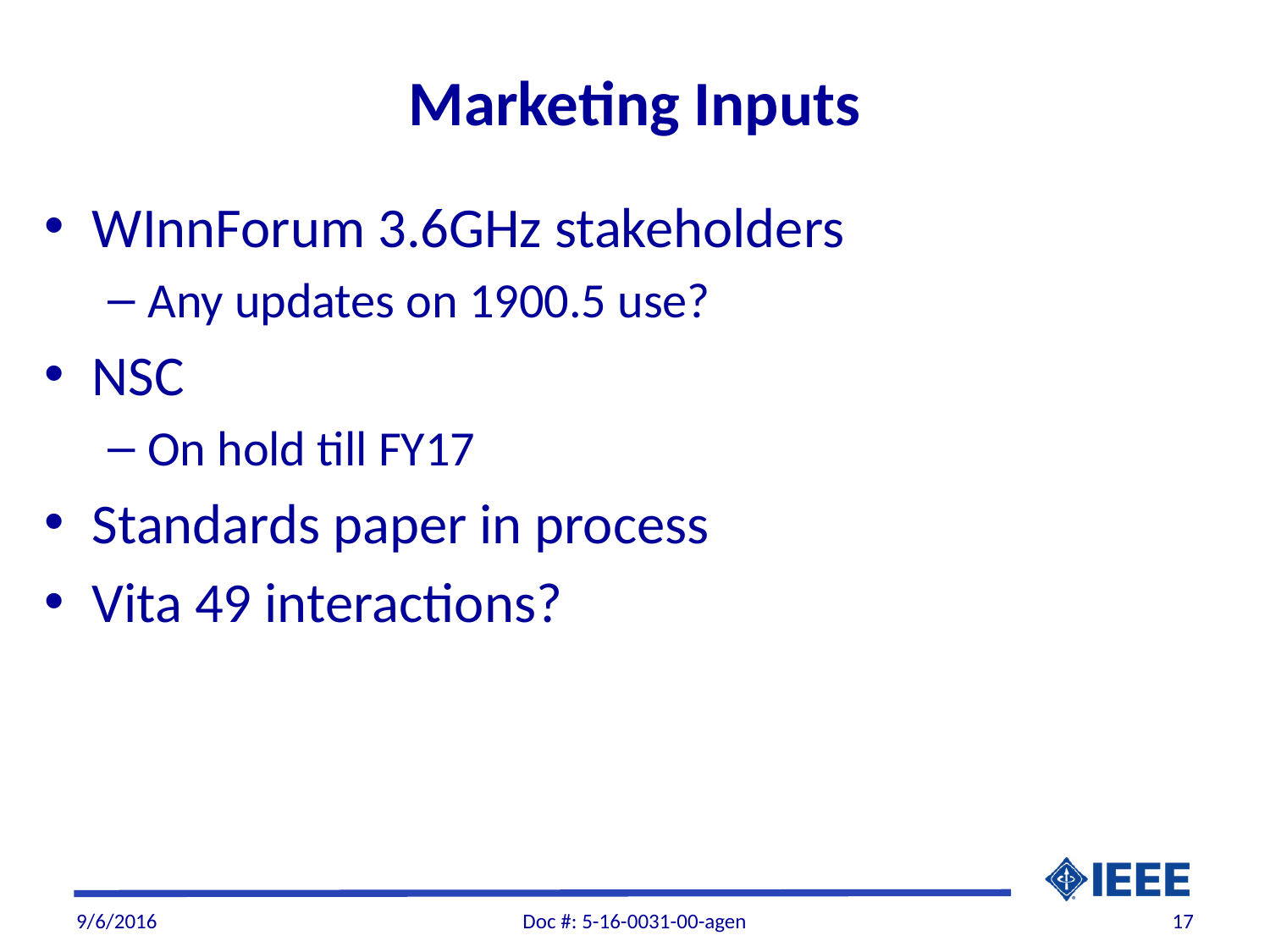

# Marketing Inputs
WInnForum 3.6GHz stakeholders
Any updates on 1900.5 use?
NSC
On hold till FY17
Standards paper in process
Vita 49 interactions?
9/6/2016
Doc #: 5-16-0031-00-agen
17